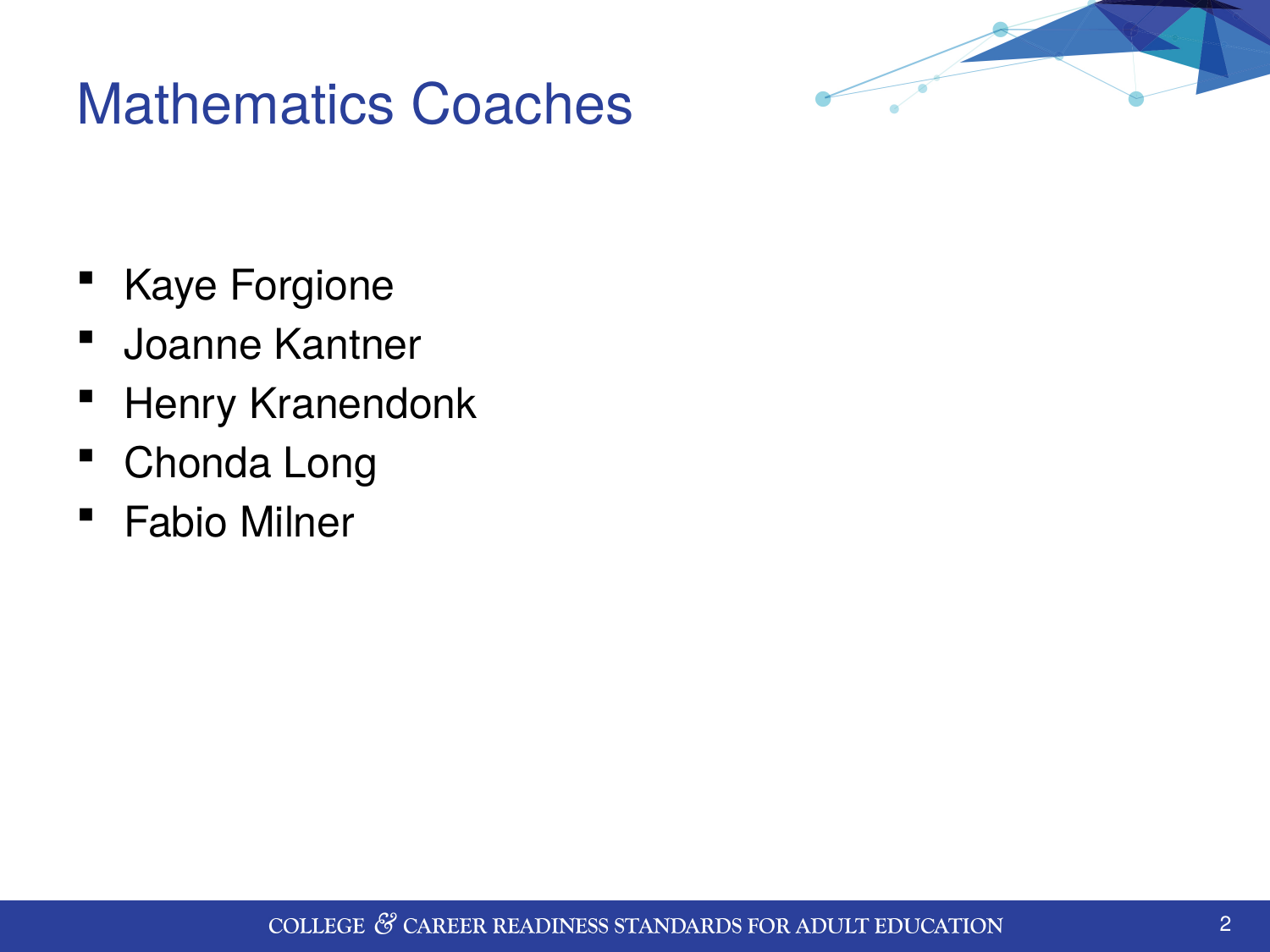

# Mathematics Coaches
Kaye Forgione
Joanne Kantner
Henry Kranendonk
Chonda Long
Fabio Milner
2